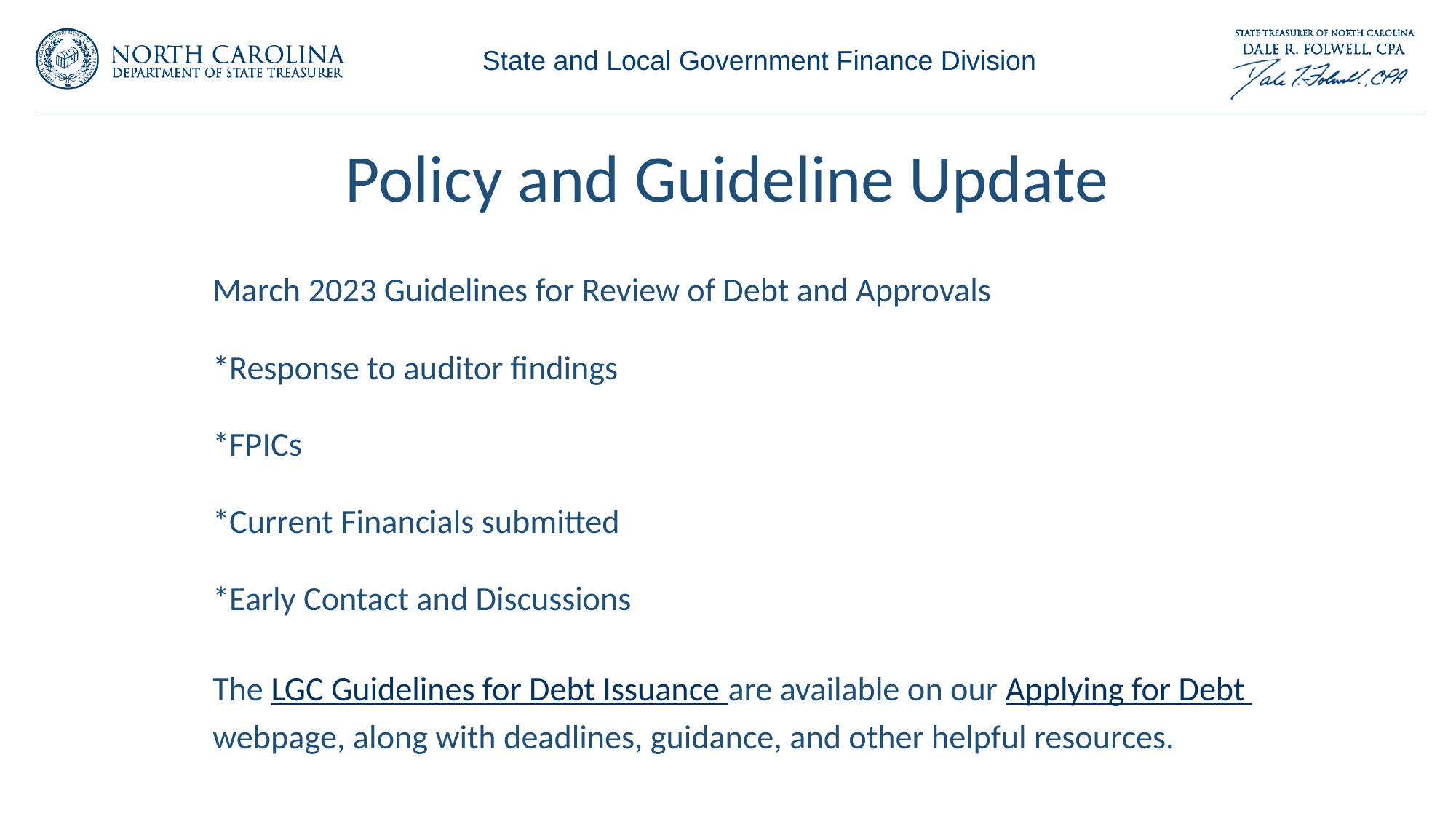

# Policy and Guideline Update

	March 2023 Guidelines for Review of Debt and Approvals

*Response to auditor findings

*FPICs

*Current Financials submitted

*Early Contact and Discussions

The LGC Guidelines for Debt Issuance are available on our Applying for Debt webpage, along with deadlines, guidance, and other helpful resources.